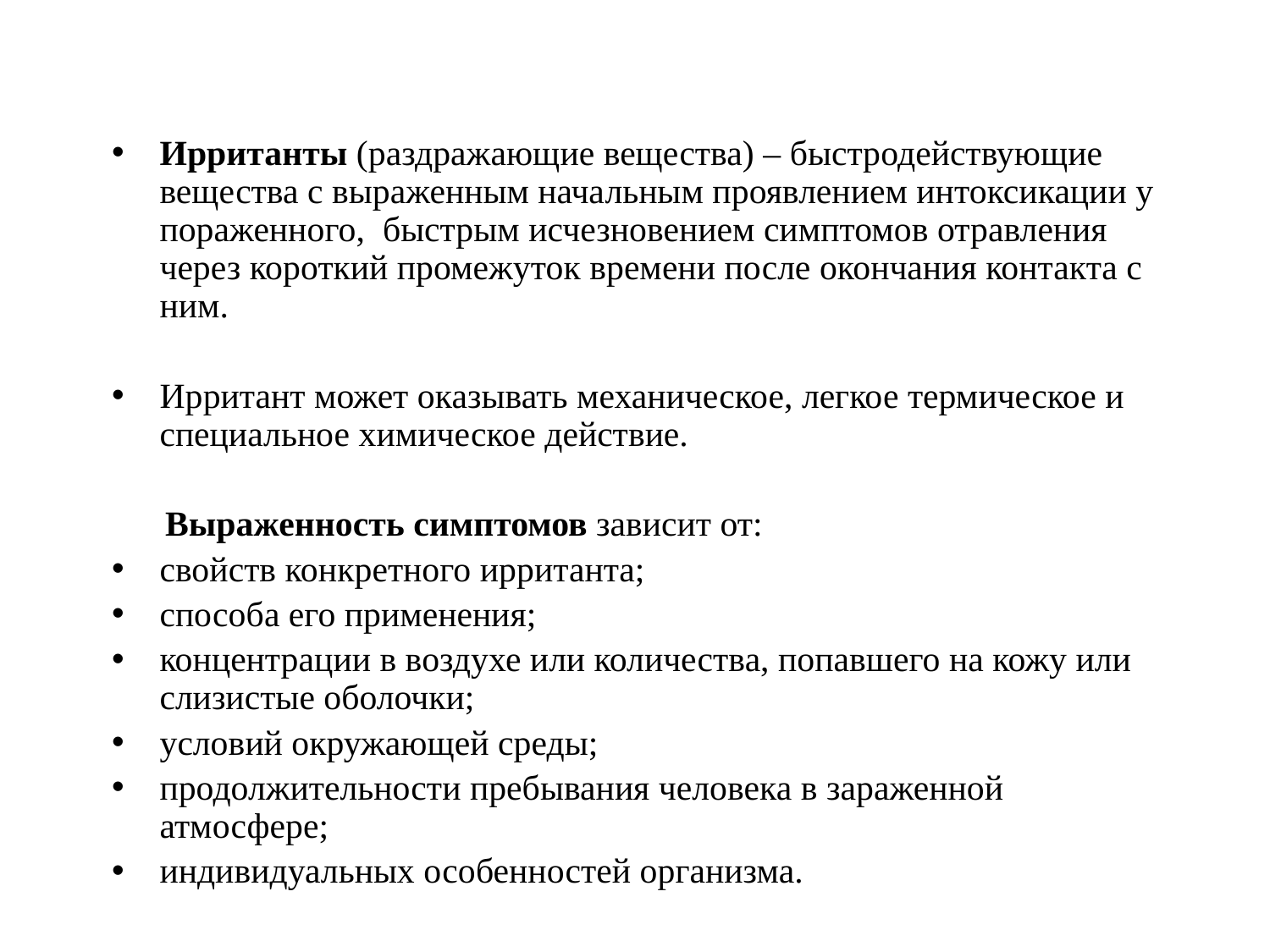

Ирританты (раздражающие вещества) – быстродействующие вещества с выраженным начальным проявлением интоксикации у пораженного,  быстрым исчезновением симптомов отравления через короткий промежуток времени после окончания контакта с ним.

Ирритант может оказывать механическое, легкое термическое и специальное химическое действие.

      Выраженность симптомов зависит от:
свойств конкретного ирританта;
способа его применения;
концентрации в воздухе или количества, попавшего на кожу или слизистые оболочки;
условий окружающей среды;
продолжительности пребывания человека в зараженной атмосфере;
индивидуальных особенностей организма.